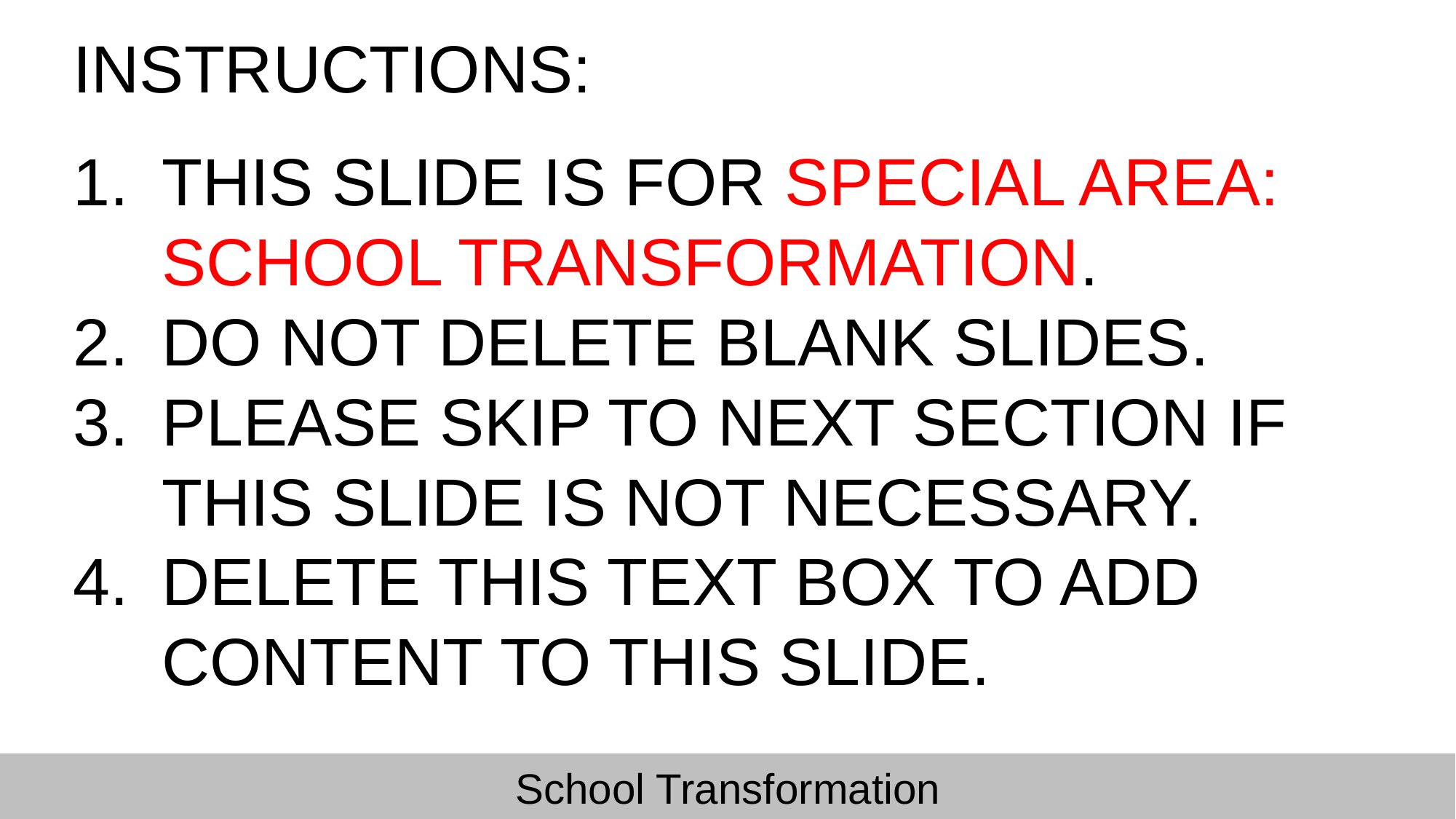

INSTRUCTIONS:

THIS SLIDE IS FOR SPECIAL AREA: SCHOOL TRANSFORMATION.
DO NOT DELETE BLANK SLIDES.
PLEASE SKIP TO NEXT SECTION IF THIS SLIDE IS NOT NECESSARY.
DELETE THIS TEXT BOX TO ADD CONTENT TO THIS SLIDE.
School Transformation